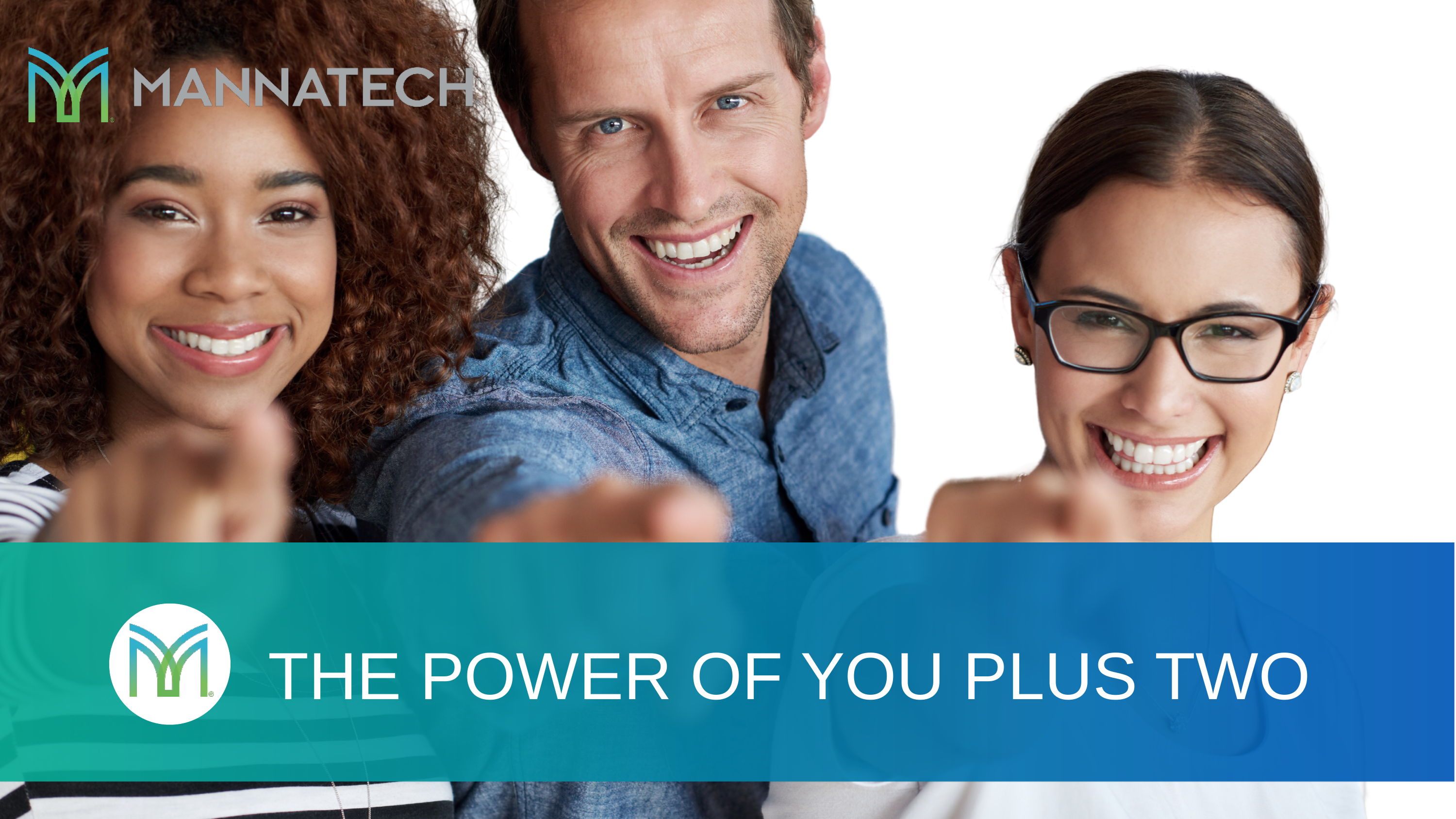

23

THE POWER OF YOU PLUS TWO